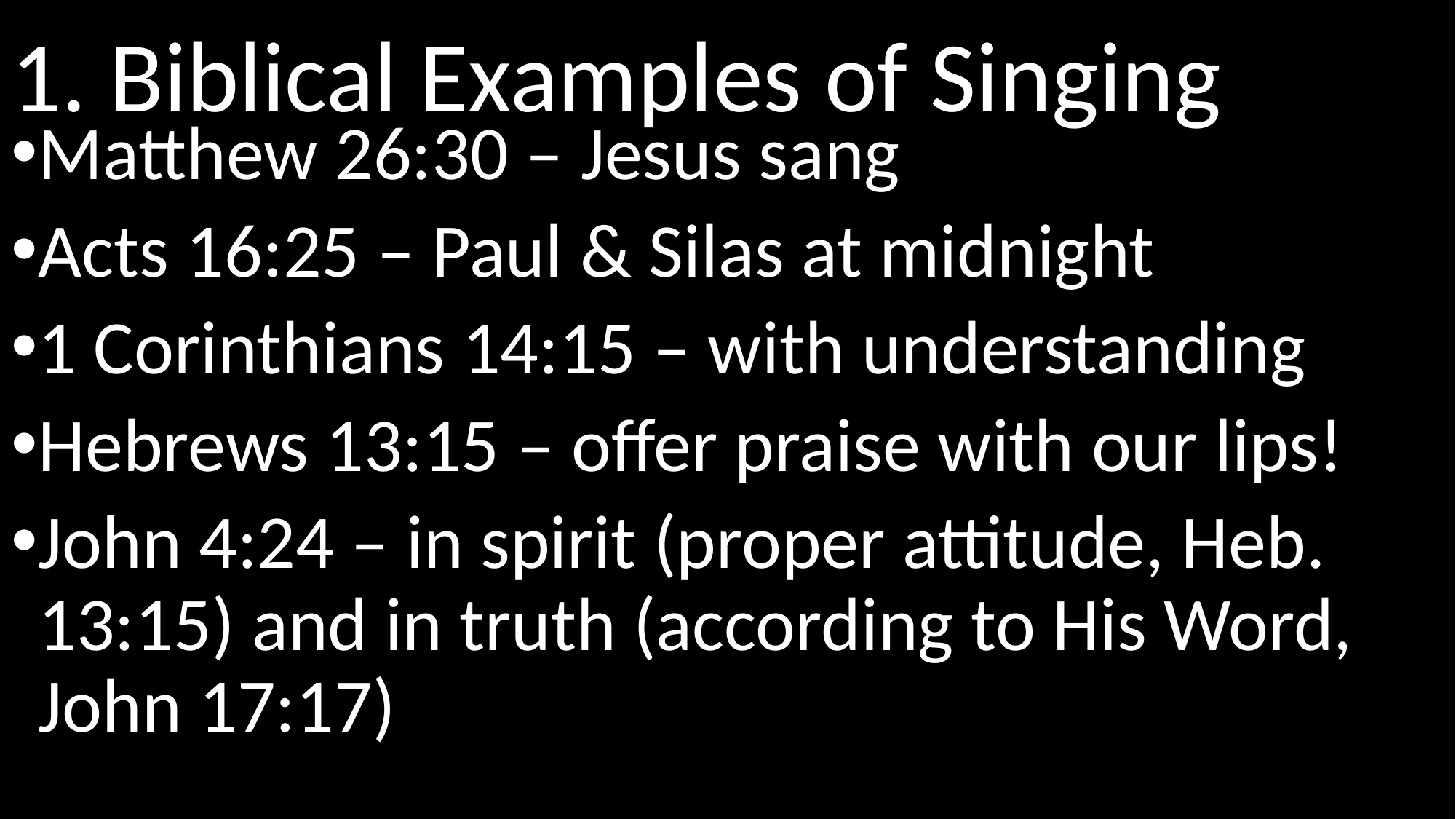

# 1. Biblical Examples of Singing
Matthew 26:30 – Jesus sang
Acts 16:25 – Paul & Silas at midnight
1 Corinthians 14:15 – with understanding
Hebrews 13:15 – offer praise with our lips!
John 4:24 – in spirit (proper attitude, Heb. 13:15) and in truth (according to His Word, John 17:17)